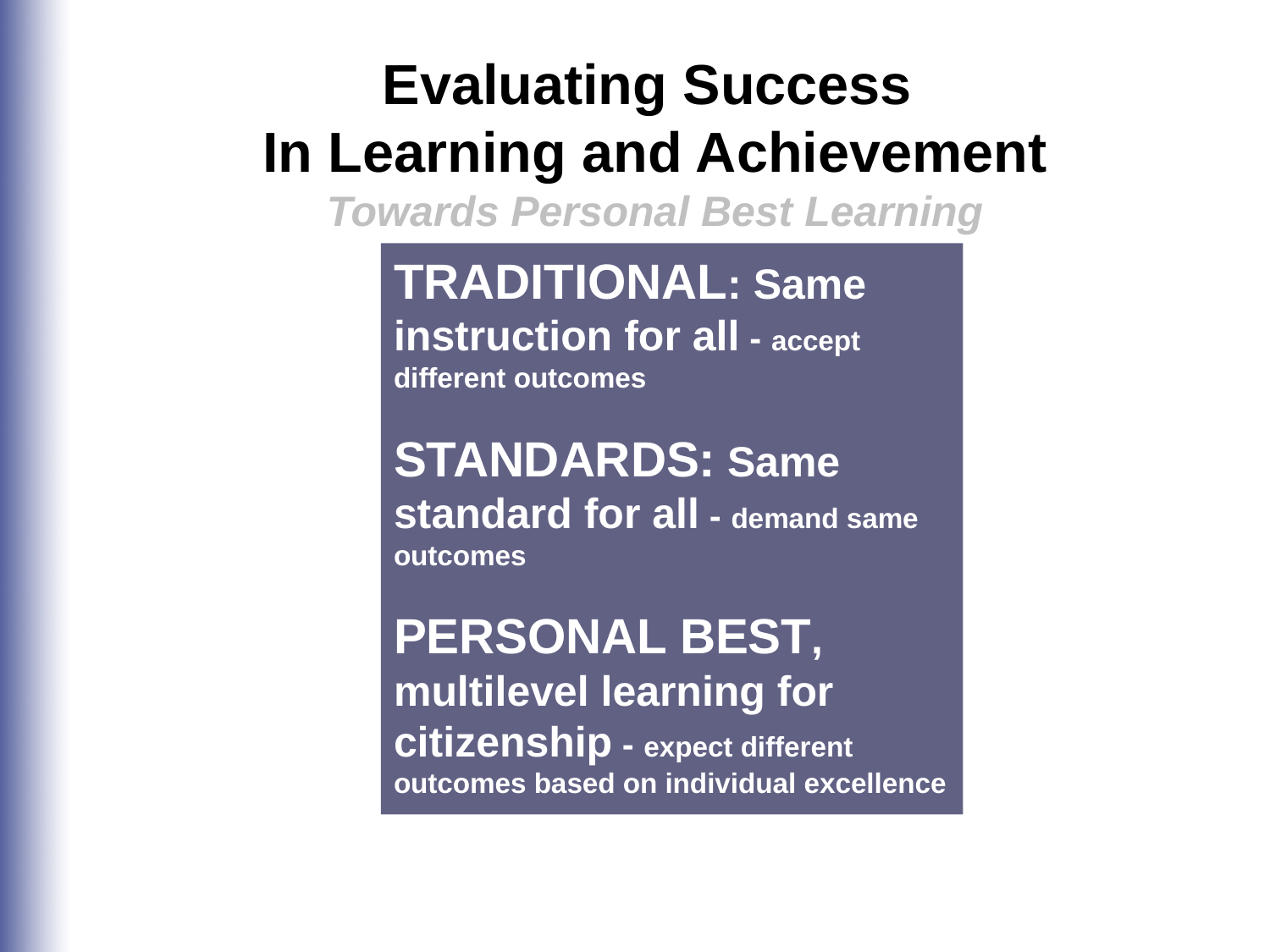

Evaluating Success
In Learning and Achievement
Towards Personal Best Learning

TRADITIONAL: Same instruction for all - accept different outcomes

STANDARDS: Same standard for all - demand same outcomes

PERSONAL BEST, multilevel learning for citizenship - expect different outcomes based on individual excellence

19